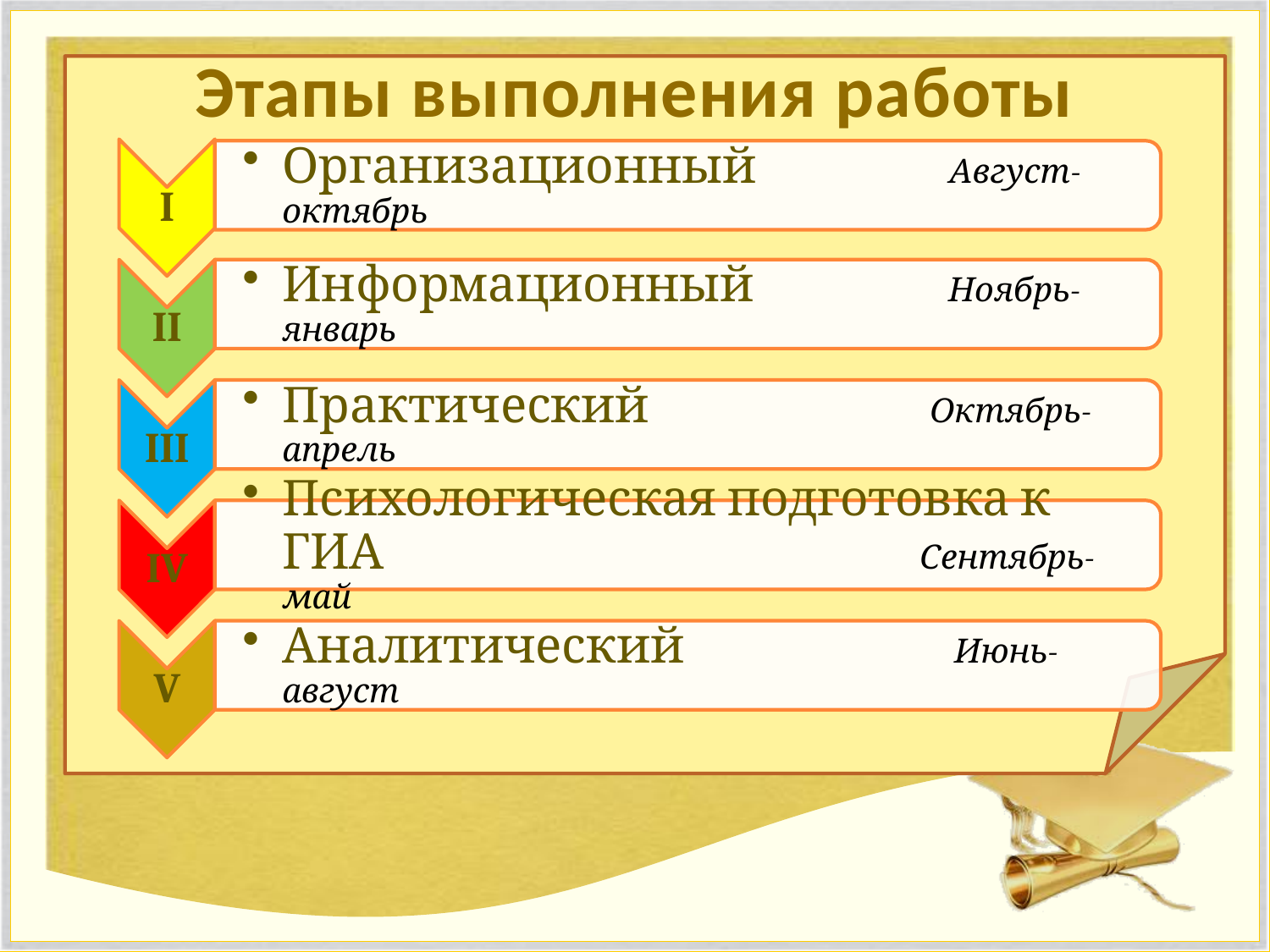

# Этапы выполнения работы

I
Организационный                          Август-октябрь
II
Информационный                  Ноябрь-январь
III
Практический                          Октябрь-апрель
IV
Психологическая подготовка к ГИА              			            Сентябрь-май
V
Аналитический                         Июнь-август